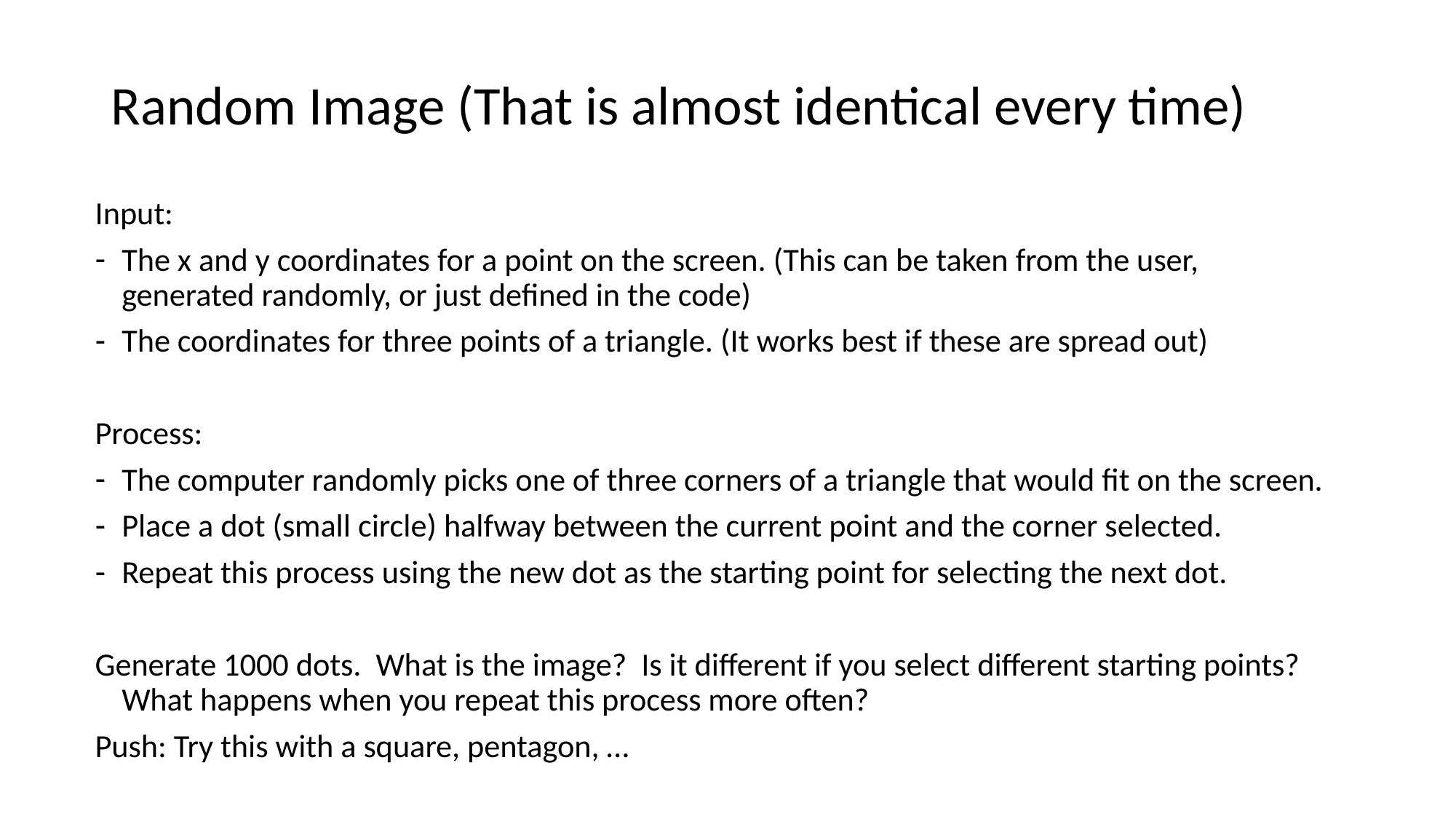

# Random Image (That is almost identical every time)
Input:
The x and y coordinates for a point on the screen. (This can be taken from the user, generated randomly, or just defined in the code)
The coordinates for three points of a triangle. (It works best if these are spread out)

Process:
The computer randomly picks one of three corners of a triangle that would fit on the screen.
Place a dot (small circle) halfway between the current point and the corner selected.
Repeat this process using the new dot as the starting point for selecting the next dot.

Generate 1000 dots.  What is the image?  Is it different if you select different starting points? What happens when you repeat this process more often?
Push: Try this with a square, pentagon, …